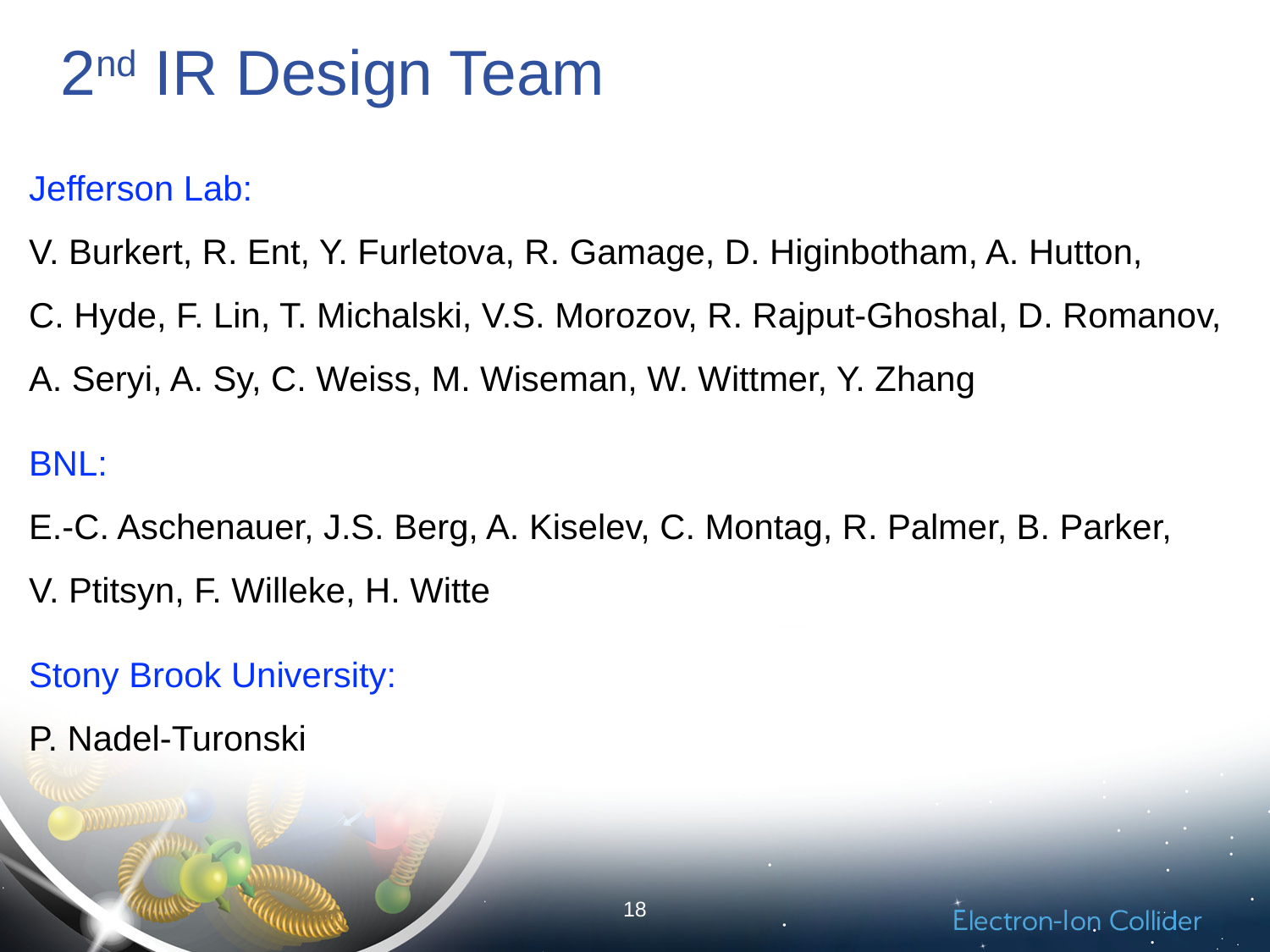

# 2nd IR Design Team
Jefferson Lab:
V. Burkert, R. Ent, Y. Furletova, R. Gamage, D. Higinbotham, A. Hutton,
C. Hyde, F. Lin, T. Michalski, V.S. Morozov, R. Rajput-Ghoshal, D. Romanov, A. Seryi, A. Sy, C. Weiss, M. Wiseman, W. Wittmer, Y. Zhang
BNL:
E.-C. Aschenauer, J.S. Berg, A. Kiselev, C. Montag, R. Palmer, B. Parker,
V. Ptitsyn, F. Willeke, H. Witte
Stony Brook University:
P. Nadel-Turonski
18